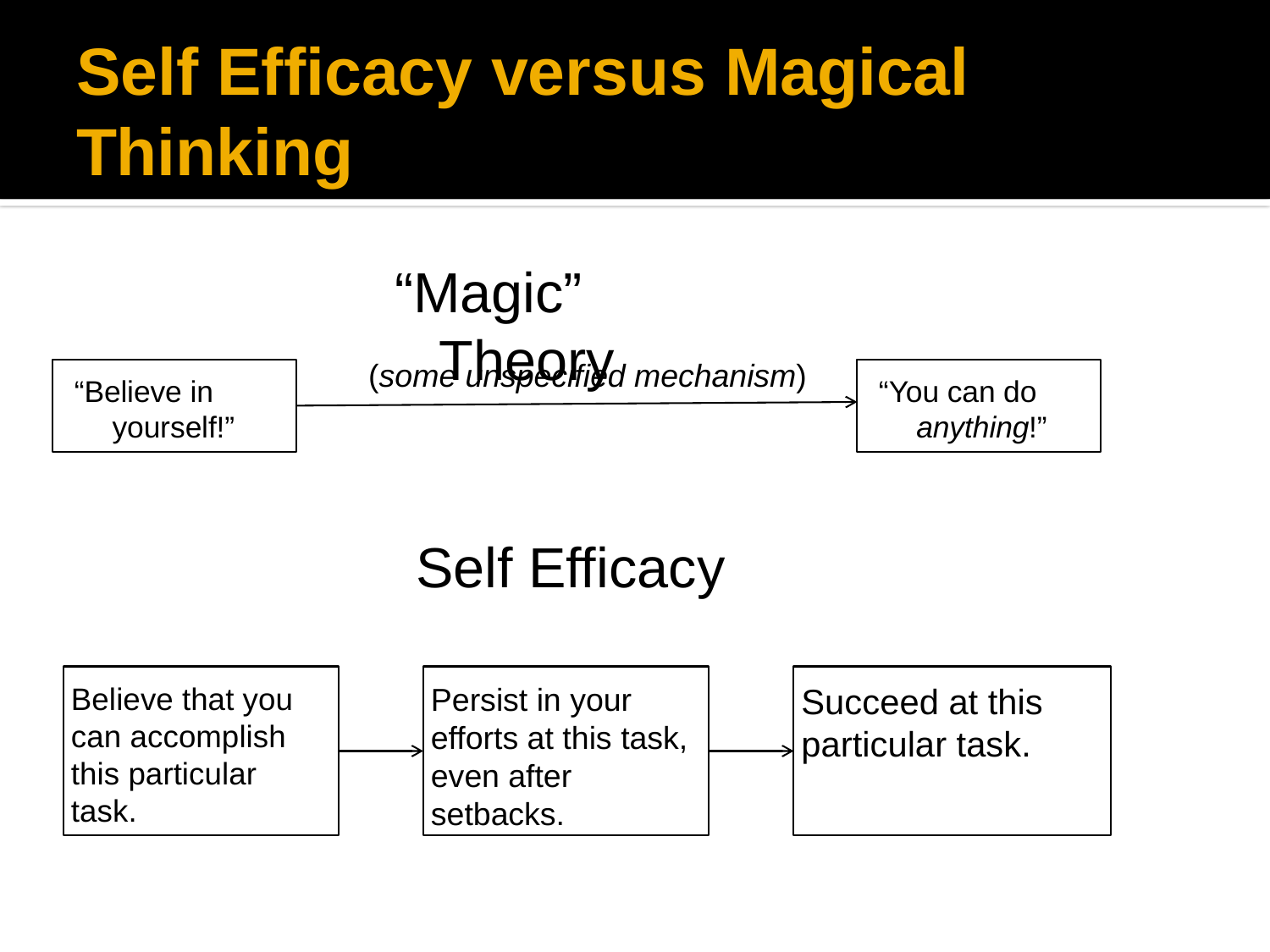

# Self Efficacy versus Magical Thinking
“Magic” Theory
(some unspecified mechanism)
“Believe in yourself!”
“You can do anything!”
Self Efficacy
Believe that you can accomplish this particular task.
Persist in your efforts at this task, even after setbacks.
Succeed at this particular task.